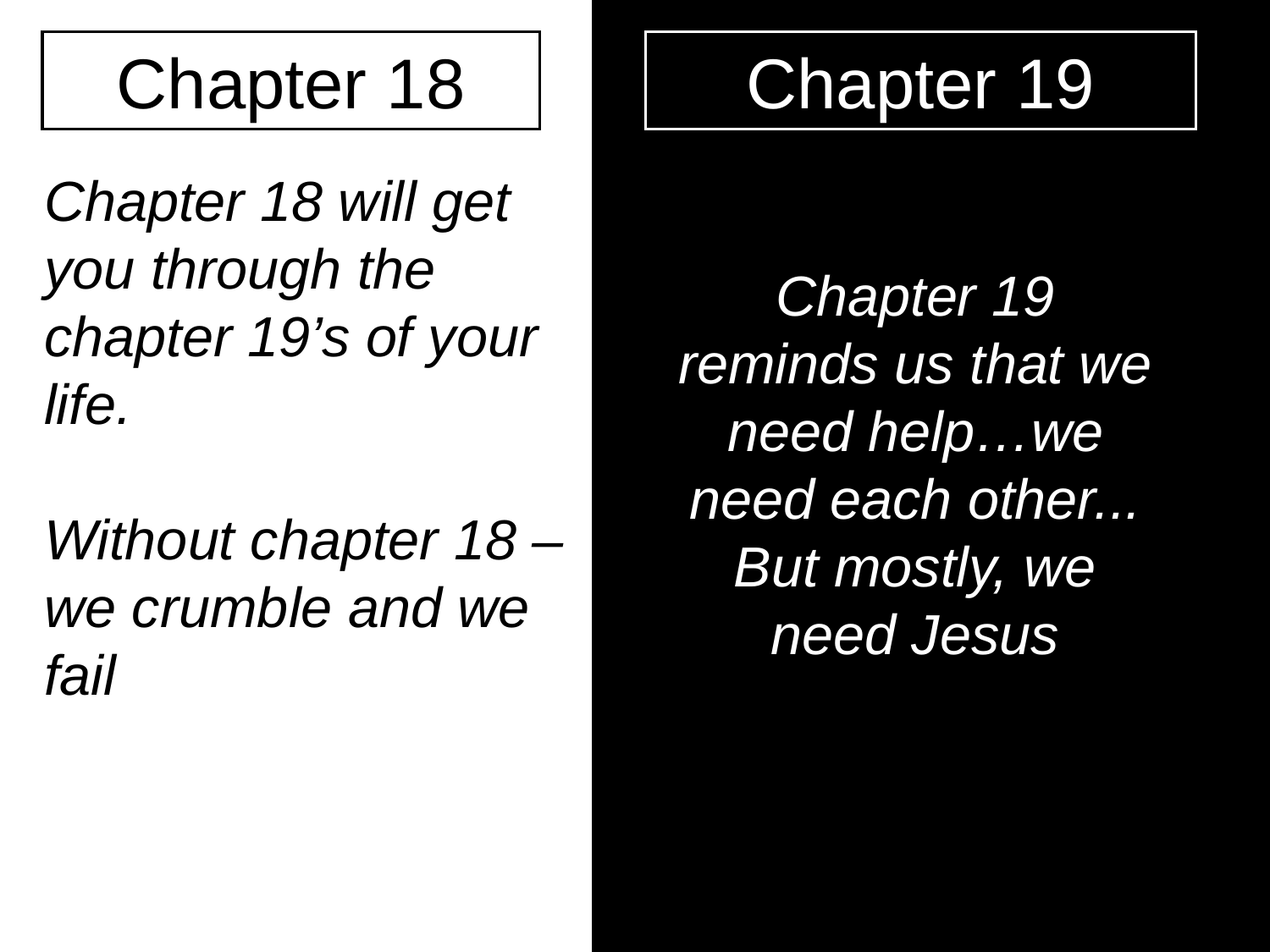

Chapter 18
Chapter 19
Chapter 18 will get you through the chapter 19’s of your life.
Chapter 19 reminds us that we need help…we need each other... But mostly, we need Jesus
Without chapter 18 – we crumble and we fail